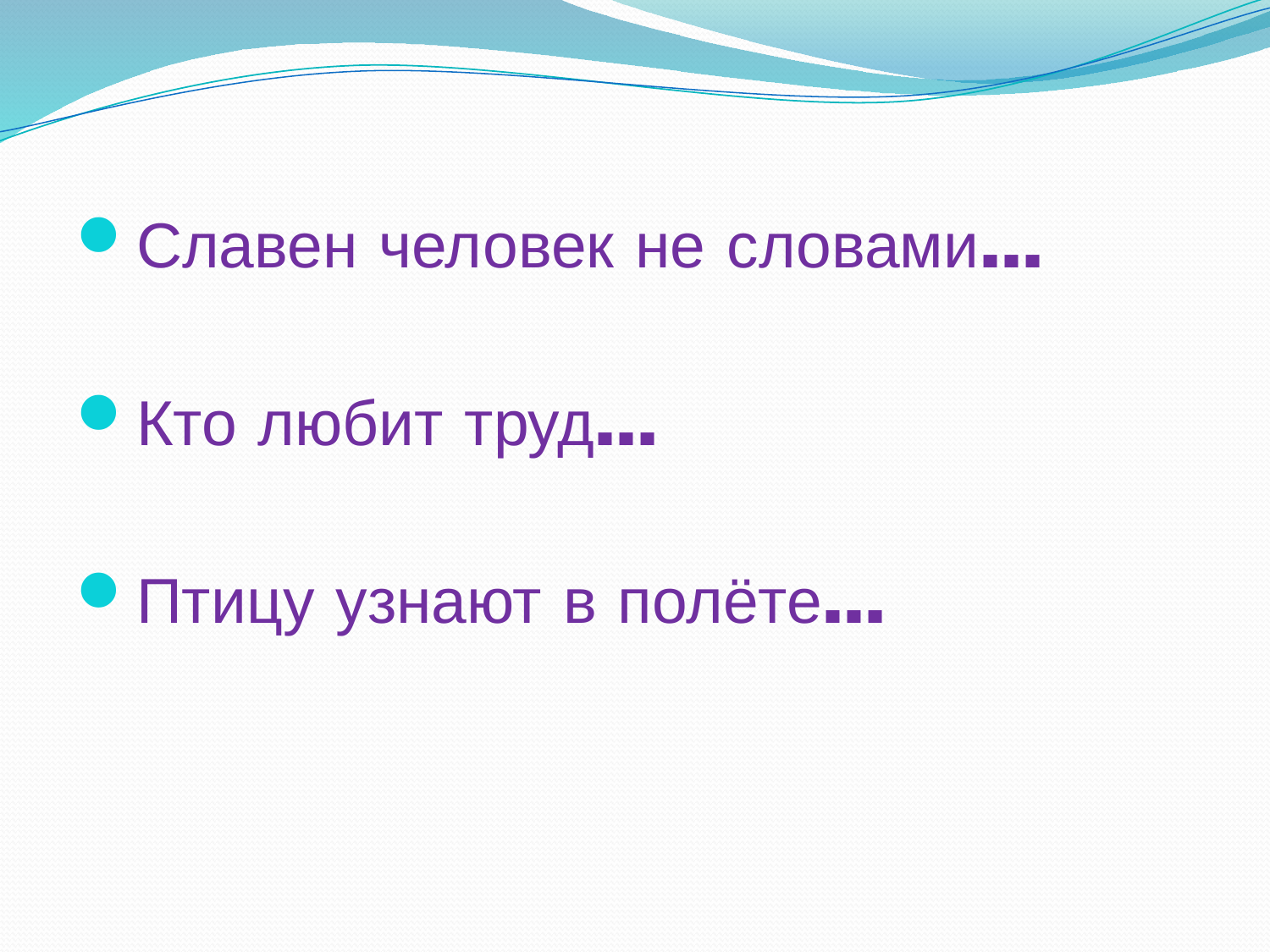

#
Славен человек не словами…

Кто любит труд…

Птицу узнают в полёте…